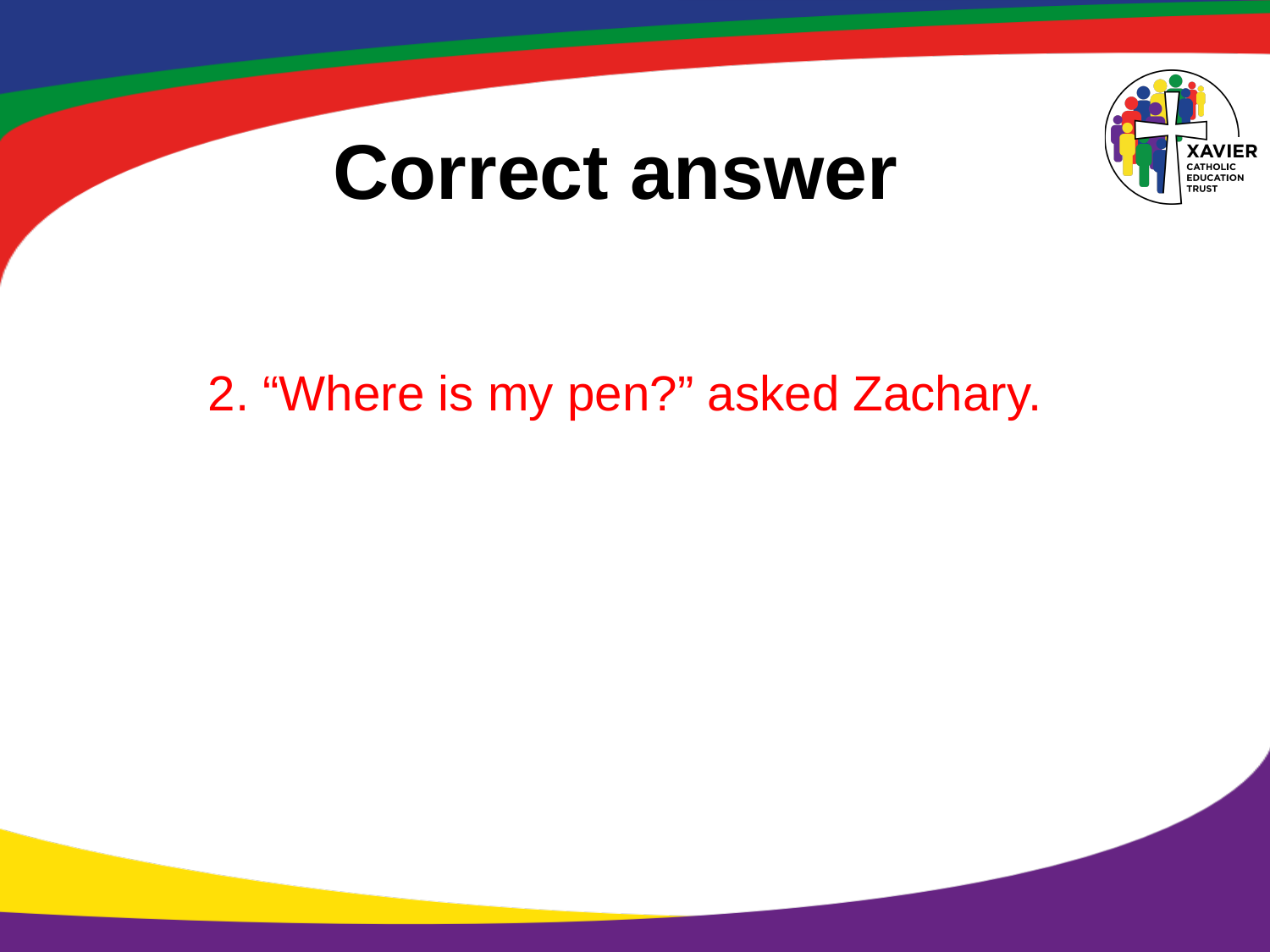

# Correct answer
2. “Where is my pen?” asked Zachary.